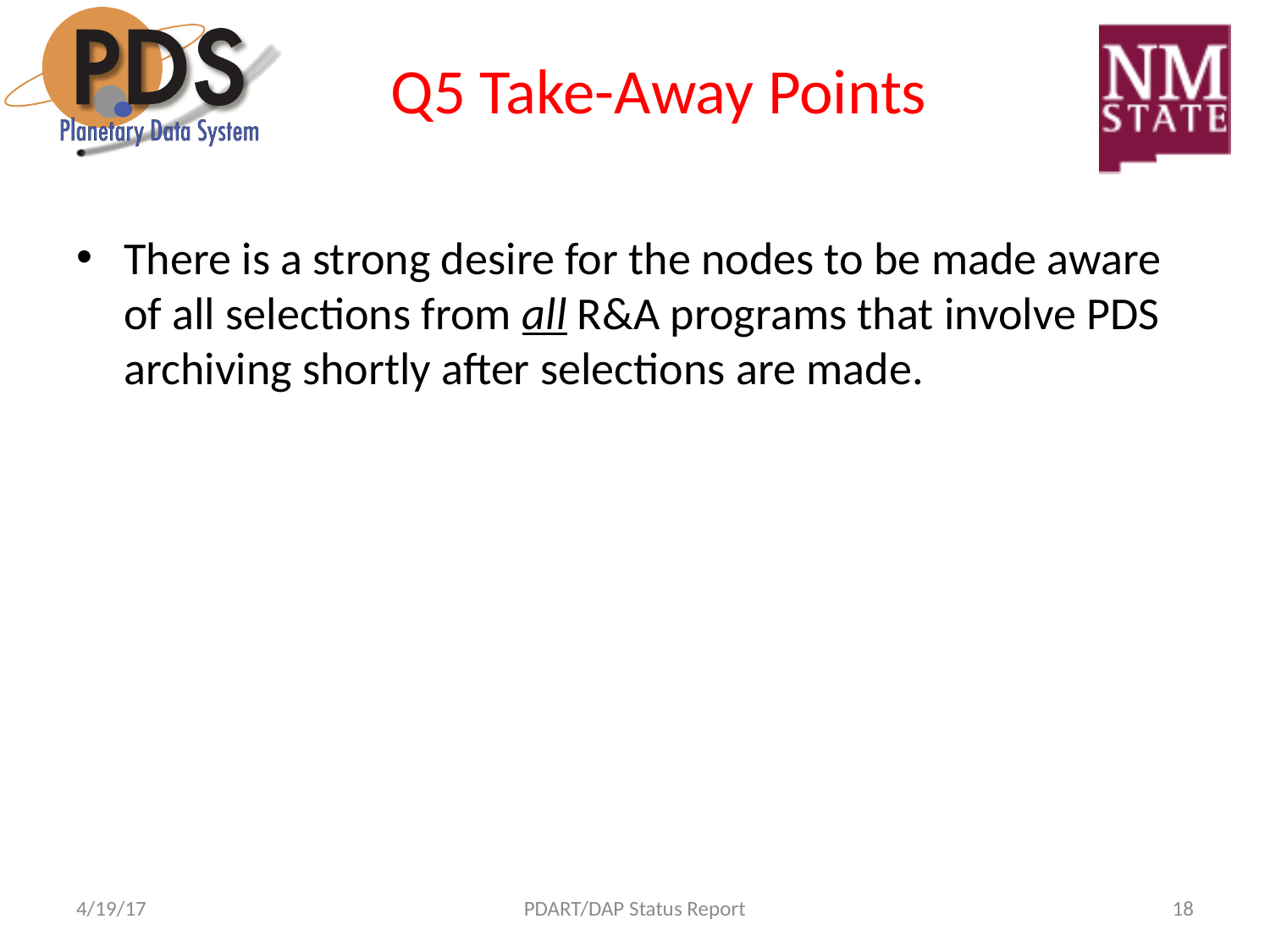

# Q5 Take-Away Points
There is a strong desire for the nodes to be made aware of all selections from all R&A programs that involve PDS archiving shortly after selections are made.
4/19/17
PDART/DAP Status Report
18